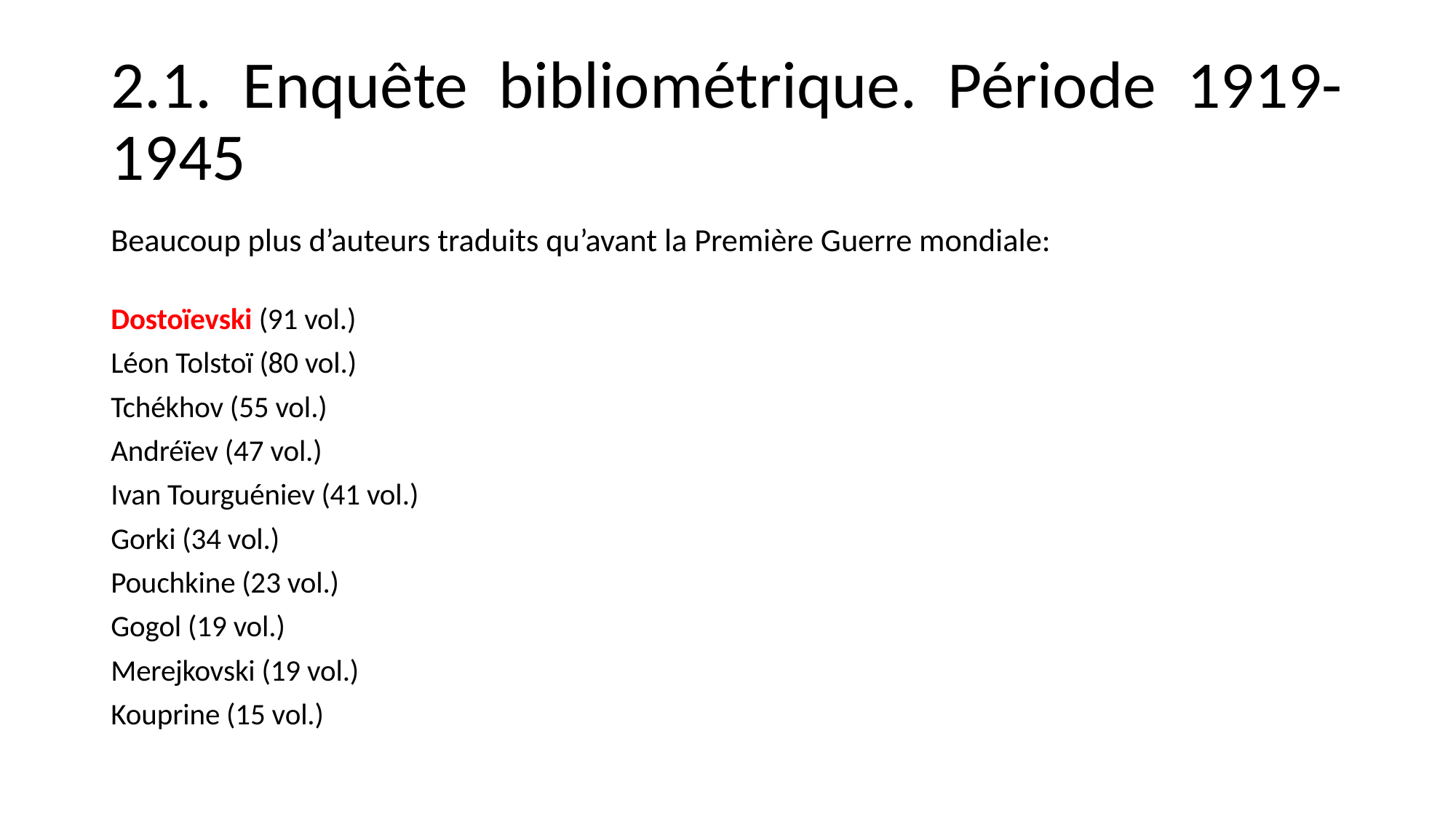

# 2.1. Enquête bibliométrique. Période 1919-1945
Beaucoup plus d’auteurs traduits qu’avant la Première Guerre mondiale:

Dostoïevski (91 vol.)
Léon Tolstoï (80 vol.)
Tchékhov (55 vol.)
Andréïev (47 vol.)
Ivan Tourguéniev (41 vol.)
Gorki (34 vol.)
Pouchkine (23 vol.)
Gogol (19 vol.)
Merejkovski (19 vol.)
Kouprine (15 vol.)